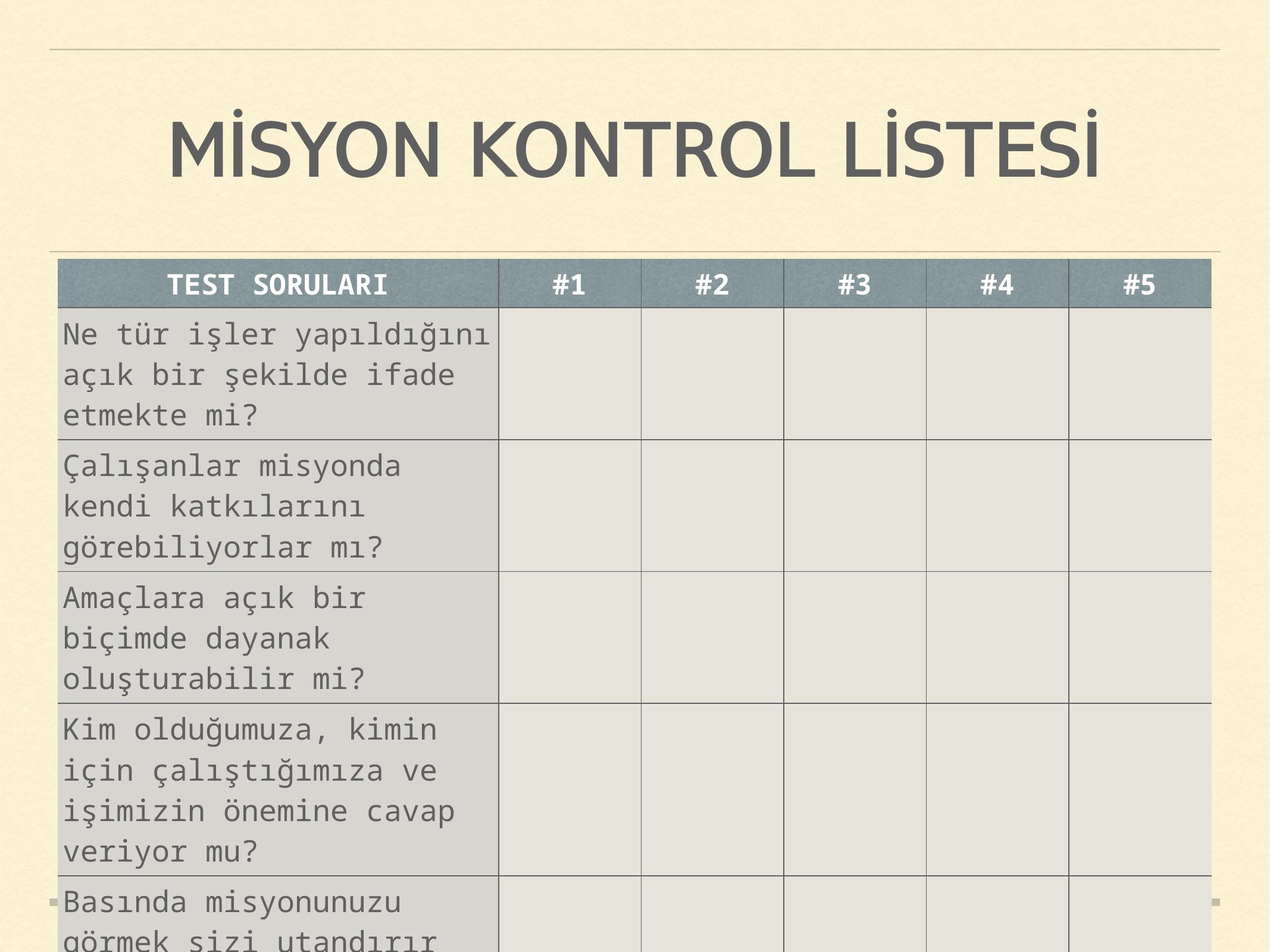

# MİSYON KONTROL LİSTESİ
| TEST SORULARI | #1 | #2 | #3 | #4 | #5 |
| --- | --- | --- | --- | --- | --- |
| Ne tür işler yapıldığını açık bir şekilde ifade etmekte mi? |  |  |  |  |  |
| Çalışanlar misyonda kendi katkılarını görebiliyorlar mı? |  |  |  |  |  |
| Amaçlara açık bir biçimde dayanak oluşturabilir mi? |  |  |  |  |  |
| Kim olduğumuza, kimin için çalıştığımıza ve işimizin önemine cavap veriyor mu? |  |  |  |  |  |
| Basında misyonunuzu görmek sizi utandırır mı? |  |  |  |  |  |
| Arzu ettiğimiz sonuçları ifade etmekte midir? |  |  |  |  |  |